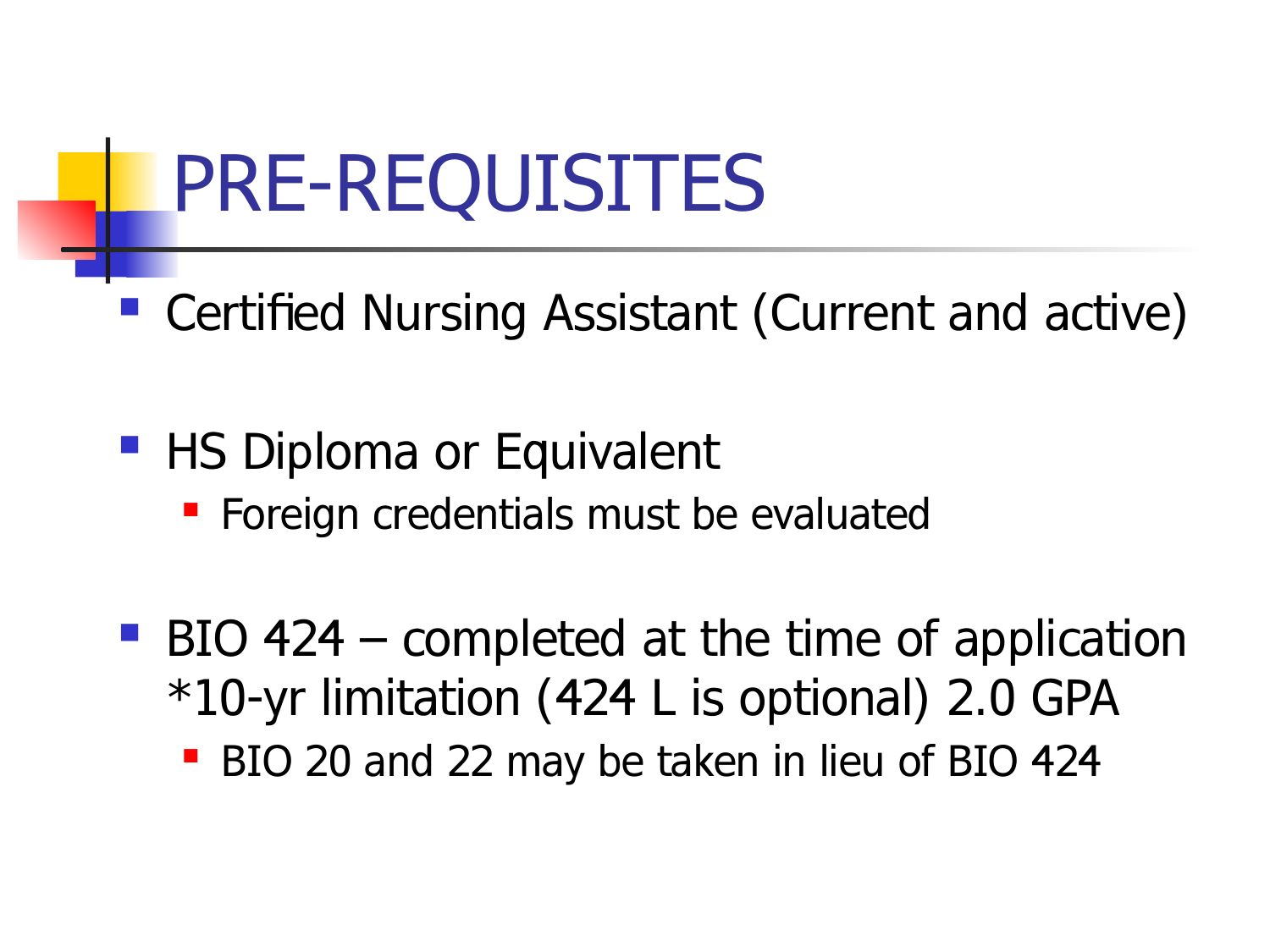

# PRE-REQUISITES
Certified Nursing Assistant (Current and active)

HS Diploma or Equivalent
Foreign credentials must be evaluated

BIO 424 – completed at the time of application *10-yr limitation (424 L is optional) 2.0 GPA
BIO 20 and 22 may be taken in lieu of BIO 424